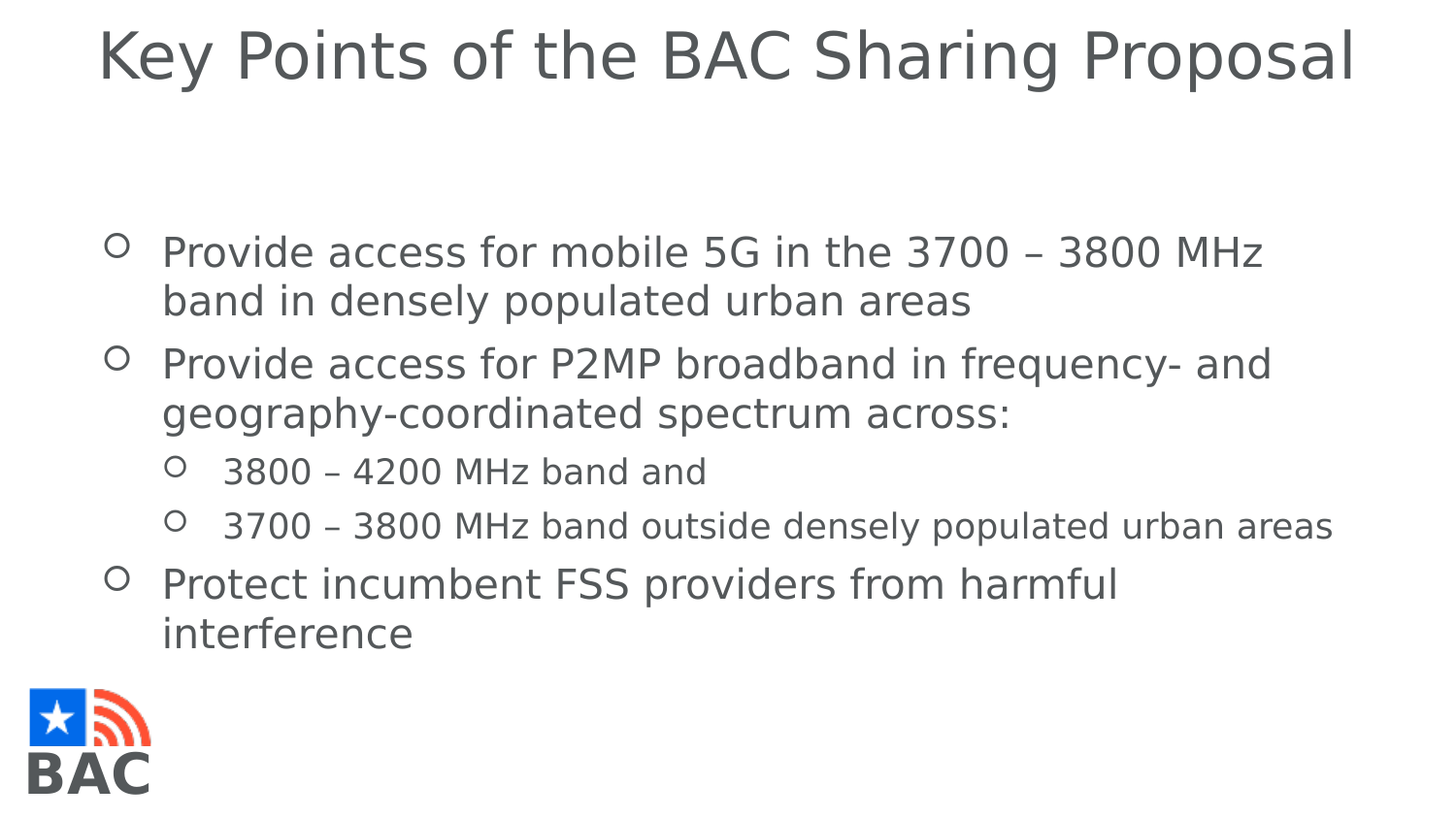

# Key Points of the BAC Sharing Proposal

Provide access for mobile 5G in the 3700 – 3800 MHz band in densely populated urban areas
Provide access for P2MP broadband in frequency- and geography-coordinated spectrum across:
3800 – 4200 MHz band and
3700 – 3800 MHz band outside densely populated urban areas
Protect incumbent FSS providers from harmful interference